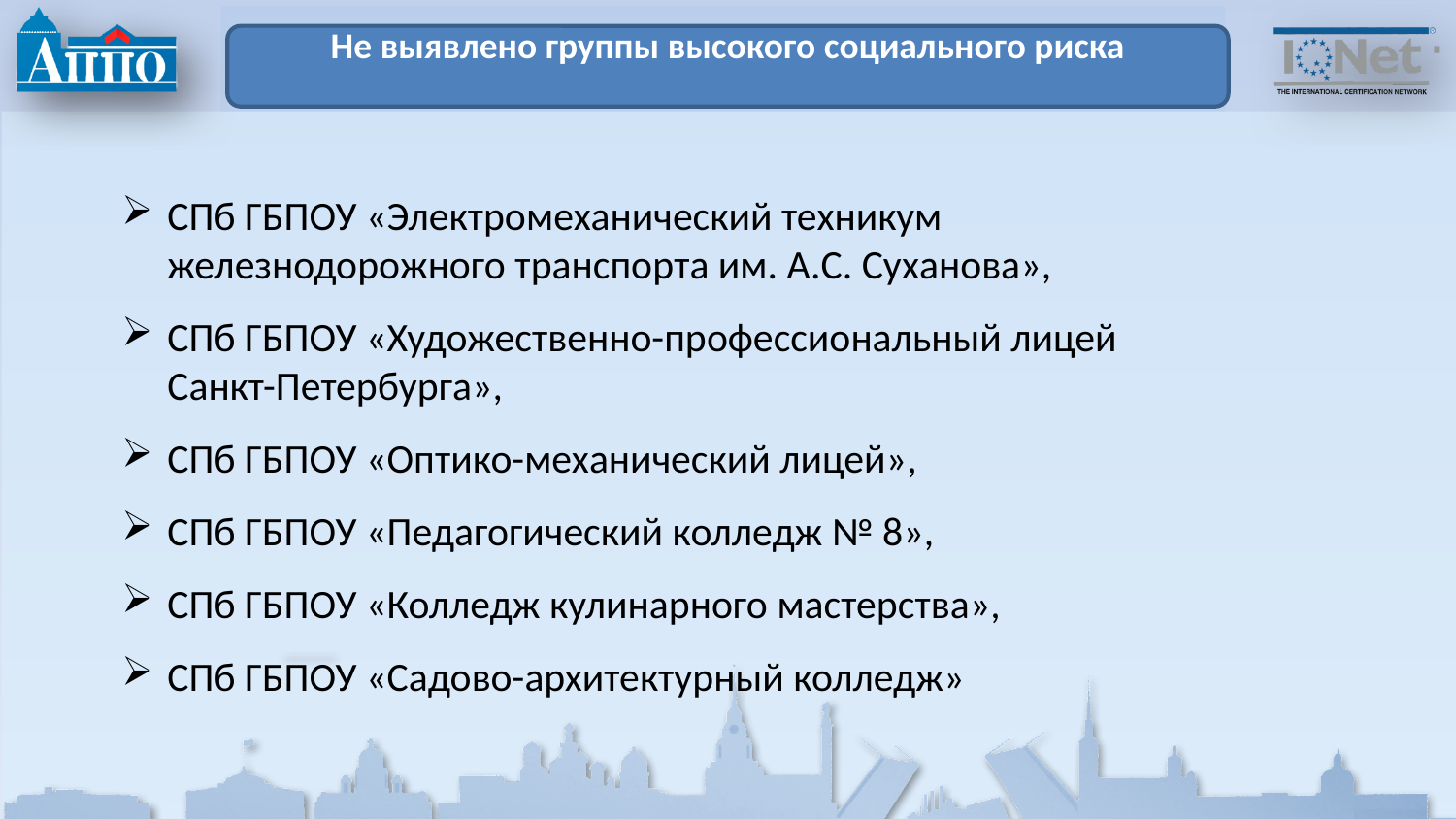

Не выявлено группы высокого социального риска

СПб ГБПОУ «Электромеханический техникум железнодорожного транспорта им. А.С. Суханова»,
СПб ГБПОУ «Художественно-профессиональный лицей Санкт-Петербурга»,
СПб ГБПОУ «Оптико-механический лицей»,
СПб ГБПОУ «Педагогический колледж № 8»,
СПб ГБПОУ «Колледж кулинарного мастерства»,
СПб ГБПОУ «Садово-архитектурный колледж»